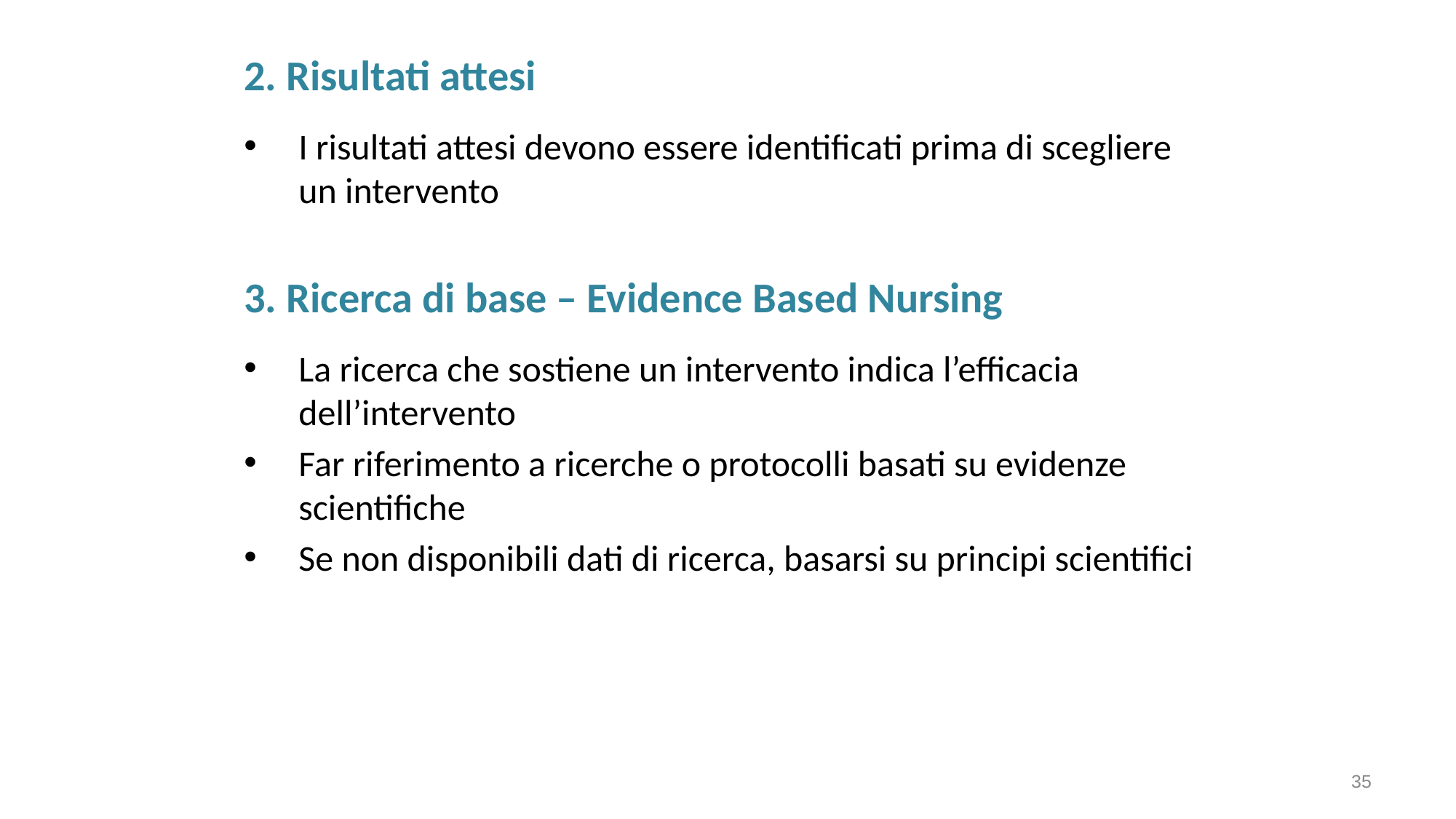

2. Risultati attesi

I risultati attesi devono essere identificati prima di scegliere un intervento

3. Ricerca di base – Evidence Based Nursing

La ricerca che sostiene un intervento indica l’efficacia dell’intervento
Far riferimento a ricerche o protocolli basati su evidenze scientifiche
Se non disponibili dati di ricerca, basarsi su principi scientifici

35